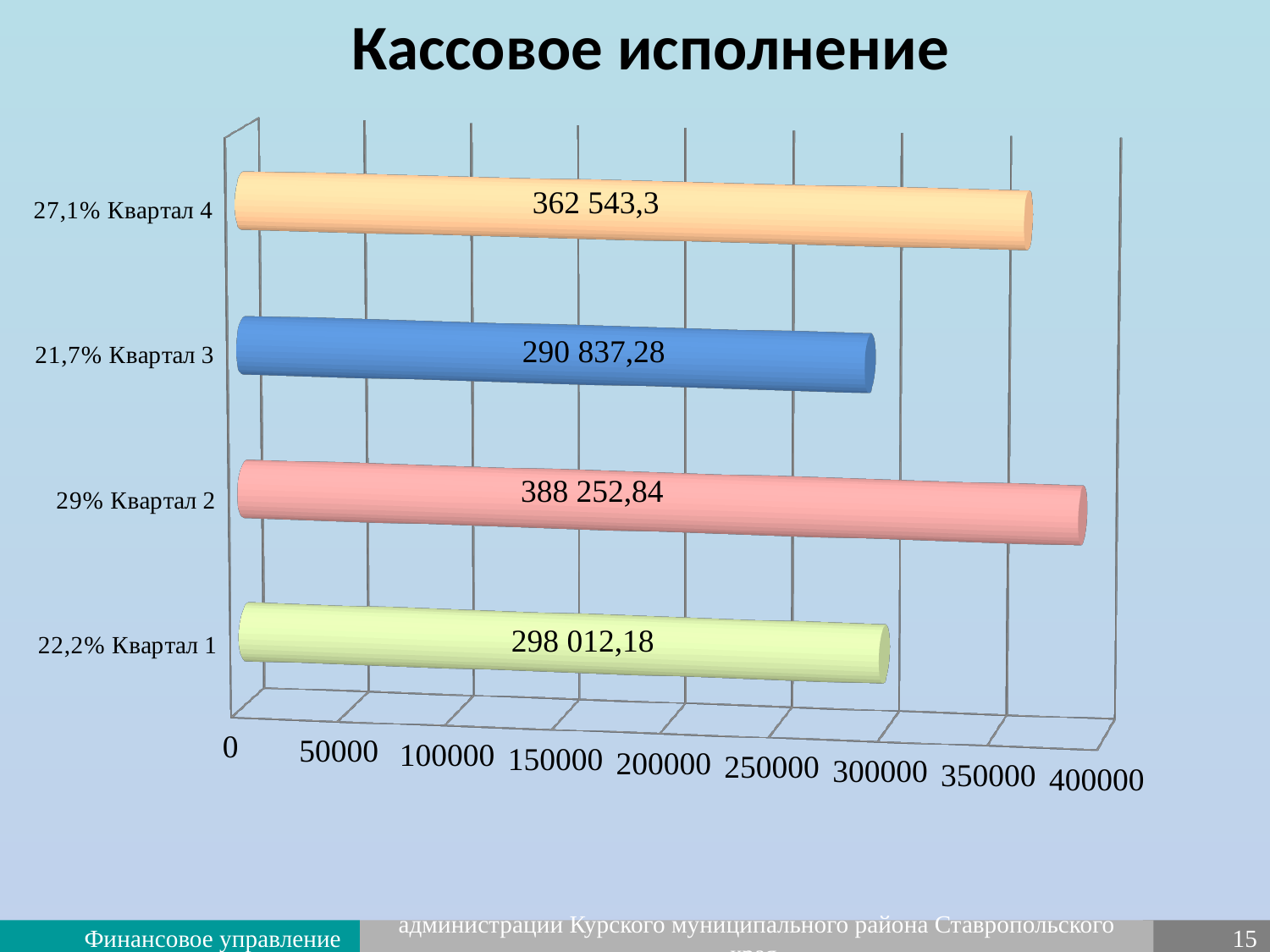

[unsupported chart]

Кассовое исполнение
Финансовое управление
администрации Курского муниципального района Ставропольского края
15